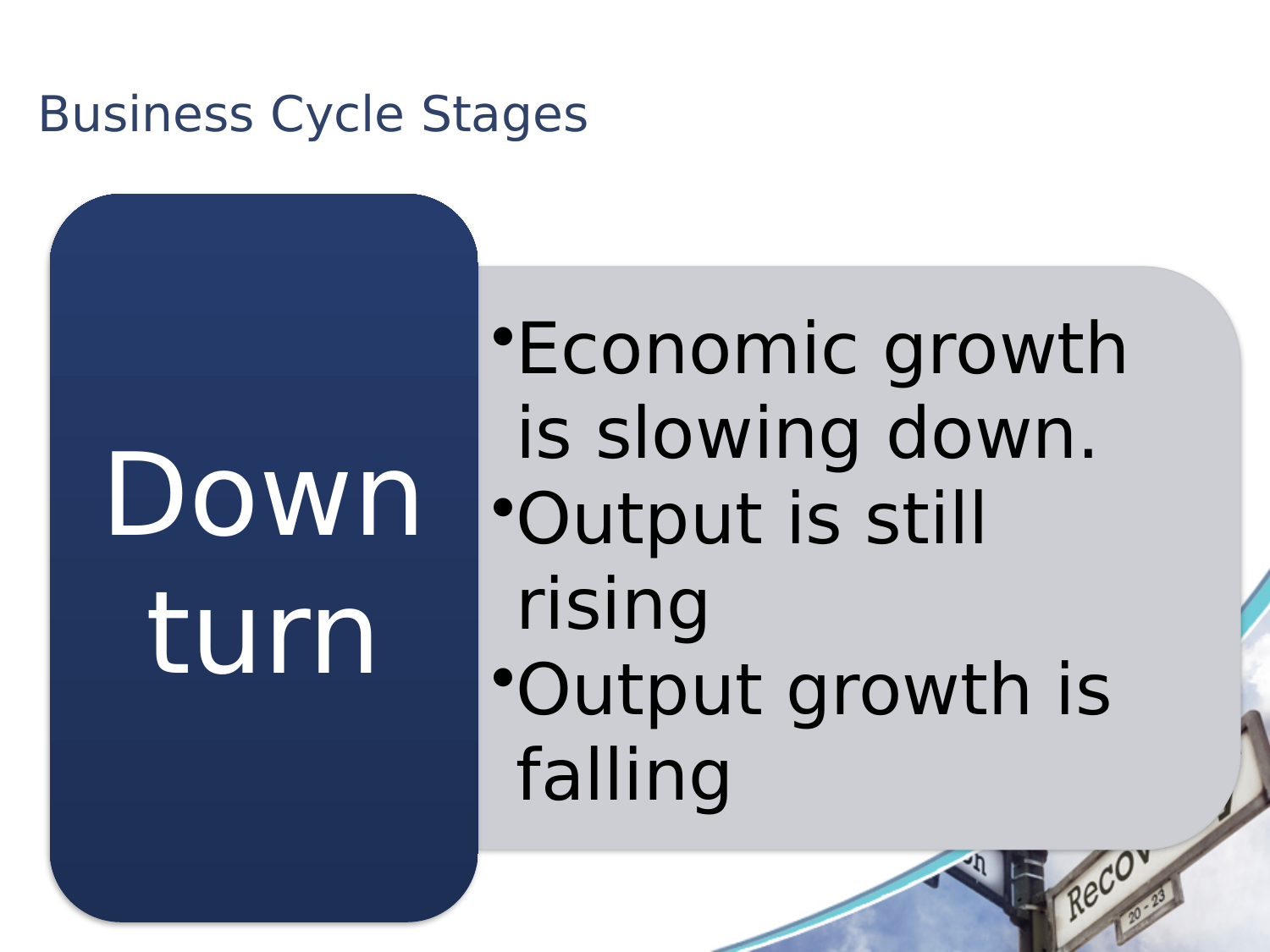

# Business Cycle Stages
Downturn
Economic growth is slowing down.
Output is still rising
Output growth is falling